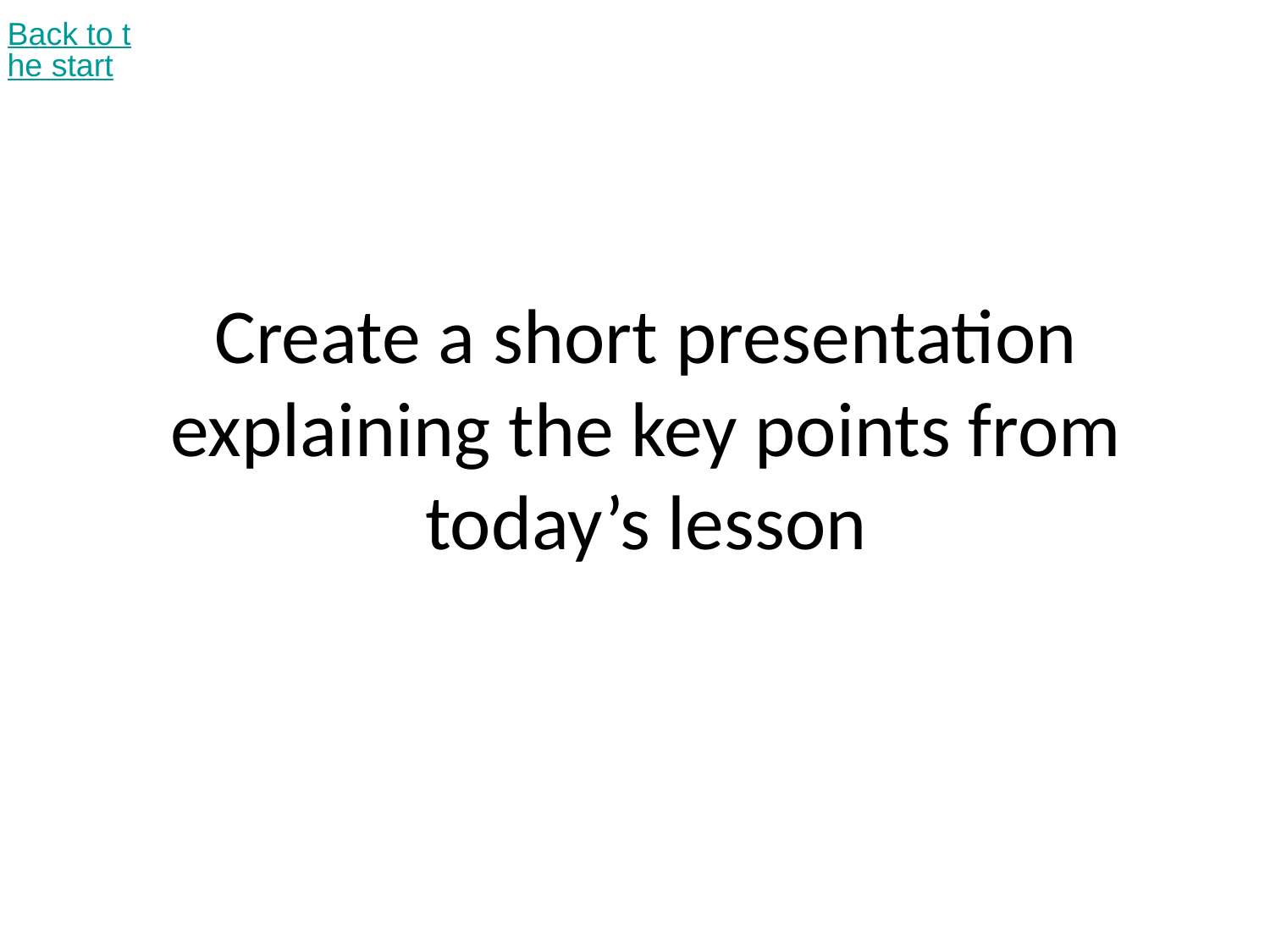

Back to the start
# Create a short presentation explaining the key points from today’s lesson